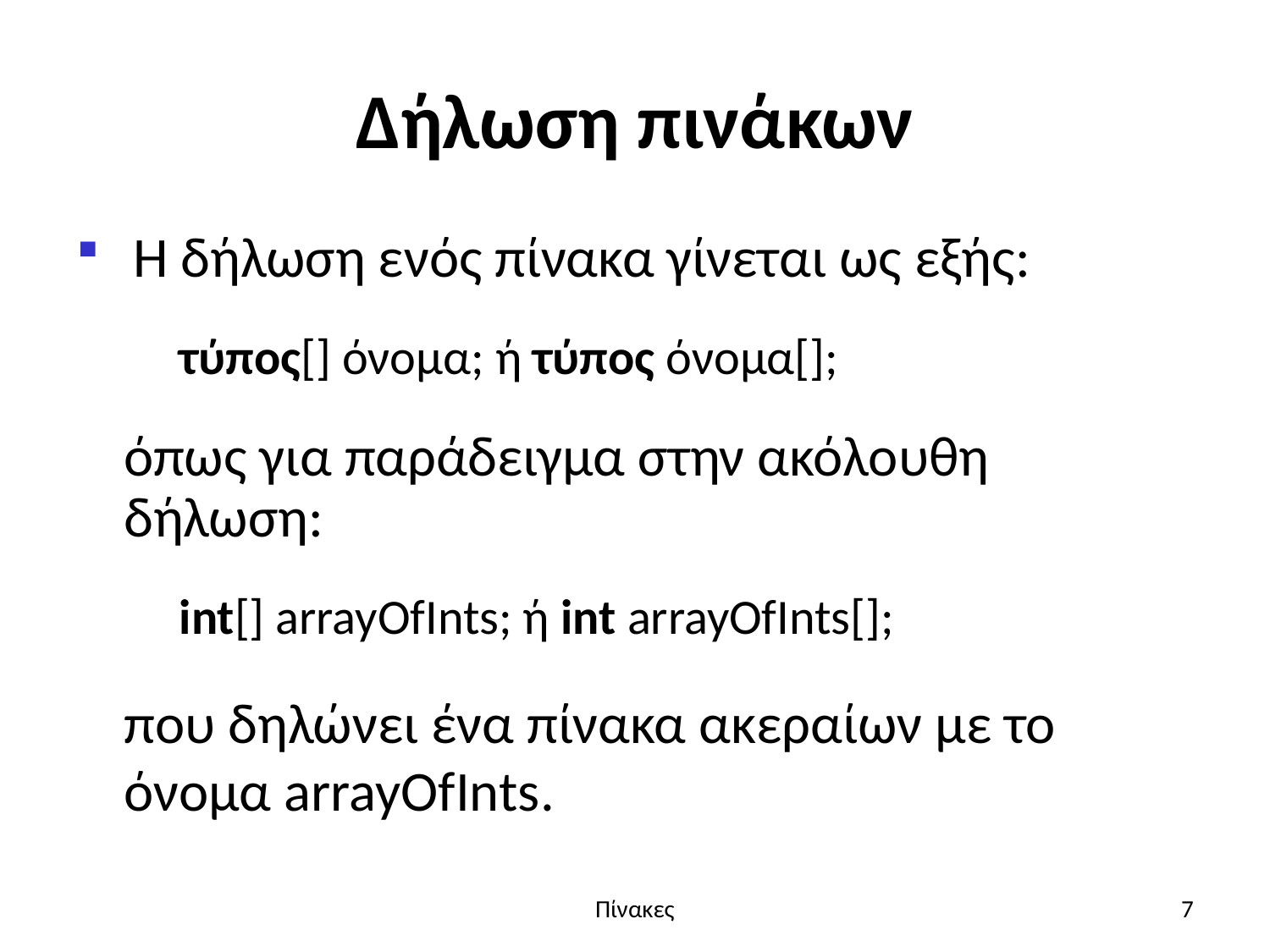

# Δήλωση πινάκων
 Η δήλωση ενός πίνακα γίνεται ως εξής:
	τύπος[] όνομα; ή τύπος όνομα[];
	όπως για παράδειγμα στην ακόλουθη δήλωση:
	int[] arrayOfInts; ή int arrayOfInts[];
	που δηλώνει ένα πίνακα ακεραίων με το όνομα arrayOfInts.

Πίνακες
7